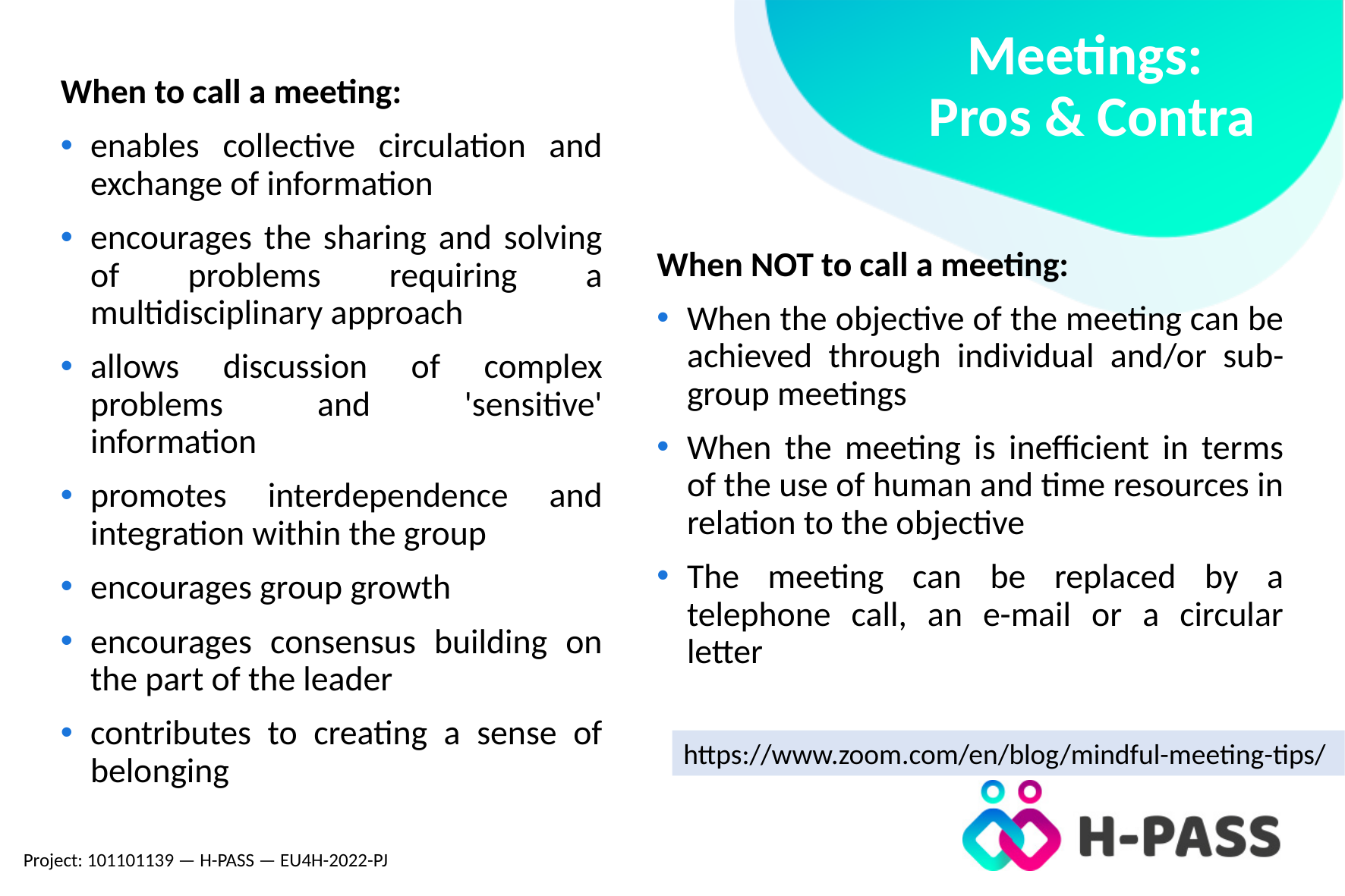

# Meetings: Pros & Contra
When to call a meeting:
enables collective circulation and exchange of information
encourages the sharing and solving of problems requiring a multidisciplinary approach
allows discussion of complex problems and 'sensitive' information
promotes interdependence and integration within the group
encourages group growth
encourages consensus building on the part of the leader
contributes to creating a sense of belonging
When NOT to call a meeting:
When the objective of the meeting can be achieved through individual and/or sub-group meetings
When the meeting is inefficient in terms of the use of human and time resources in relation to the objective
The meeting can be replaced by a telephone call, an e-mail or a circular letter

https://www.zoom.com/en/blog/mindful-meeting-tips/
Project: 101101139 — H-PASS — EU4H-2022-PJ